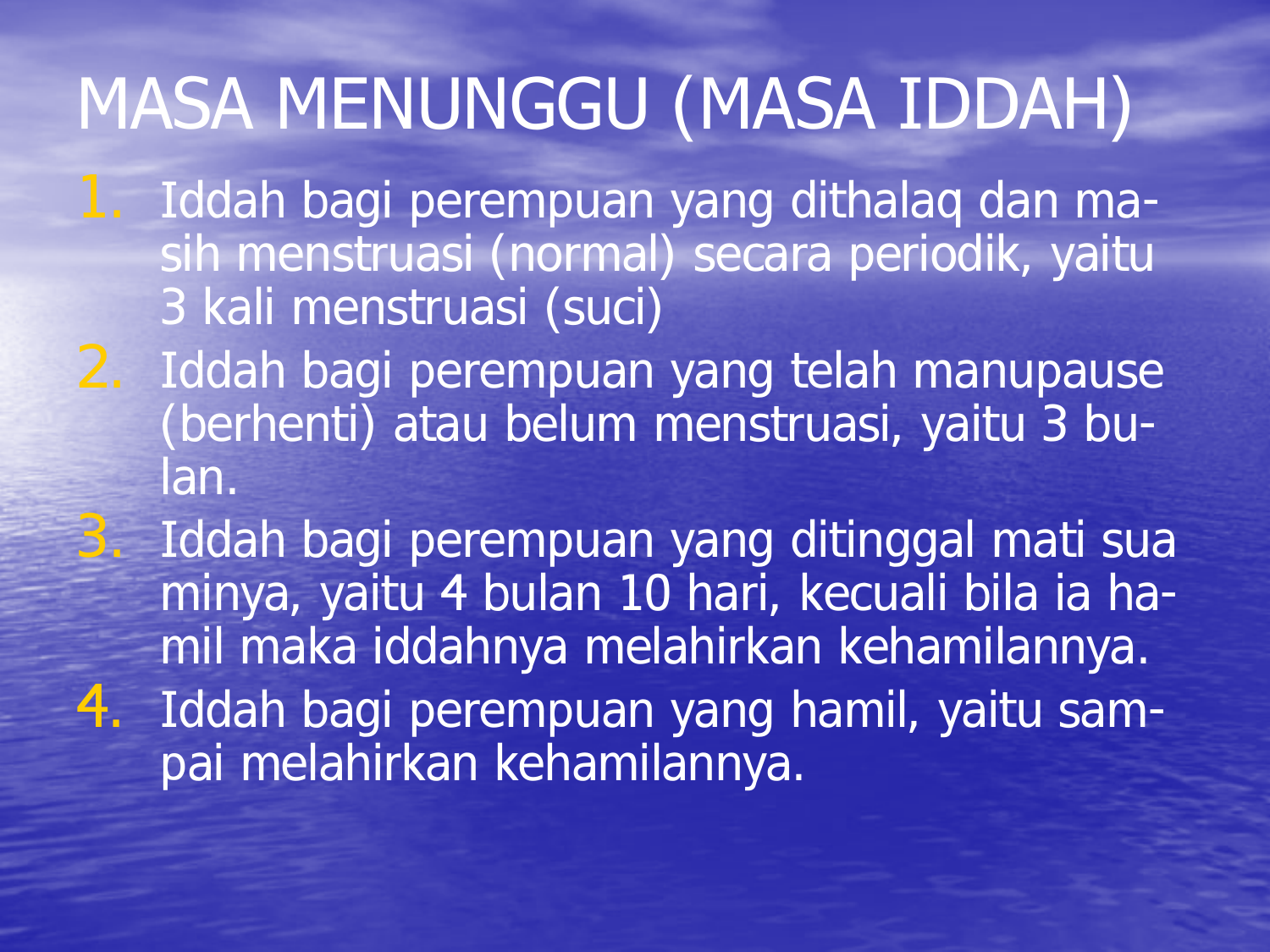

# MASA MENUNGGU (MASA IDDAH)
Iddah bagi perempuan yang dithalaq dan ma-sih menstruasi (normal) secara periodik, yaitu 3 kali menstruasi (suci)
Iddah bagi perempuan yang telah manupause (berhenti) atau belum menstruasi, yaitu 3 bu-lan.
Iddah bagi perempuan yang ditinggal mati sua minya, yaitu 4 bulan 10 hari, kecuali bila ia ha-mil maka iddahnya melahirkan kehamilannya.
Iddah bagi perempuan yang hamil, yaitu sam-pai melahirkan kehamilannya.